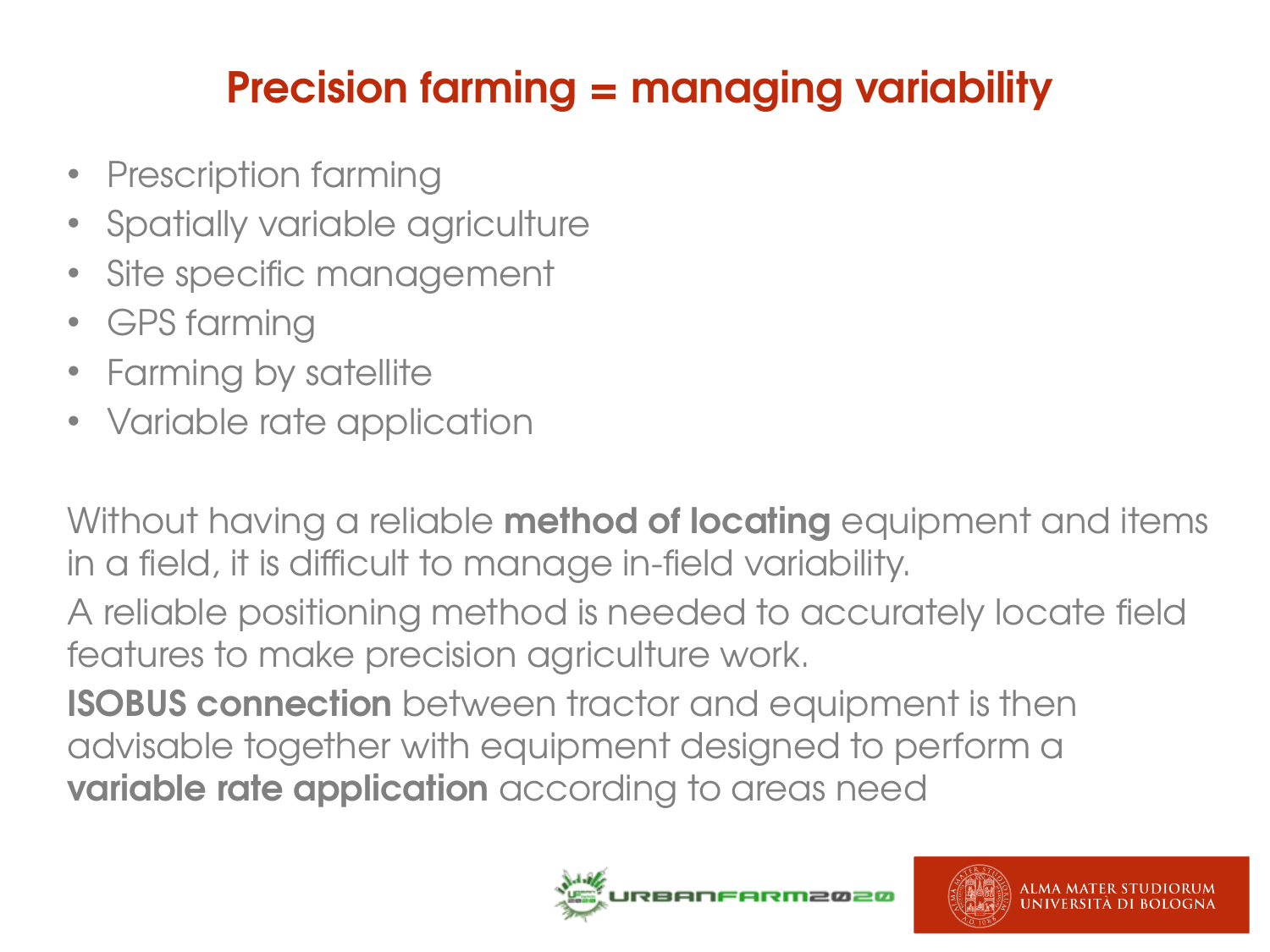

Precision farming = managing variability
Prescription farming
Spatially variable agriculture
Site specific management
GPS farming
Farming by satellite
Variable rate application

Without having a reliable method of locating equipment and items in a field, it is difficult to manage in-field variability.
A reliable positioning method is needed to accurately locate field features to make precision agriculture work.
ISOBUS connection between tractor and equipment is then advisable together with equipment designed to perform a variable rate application according to areas need